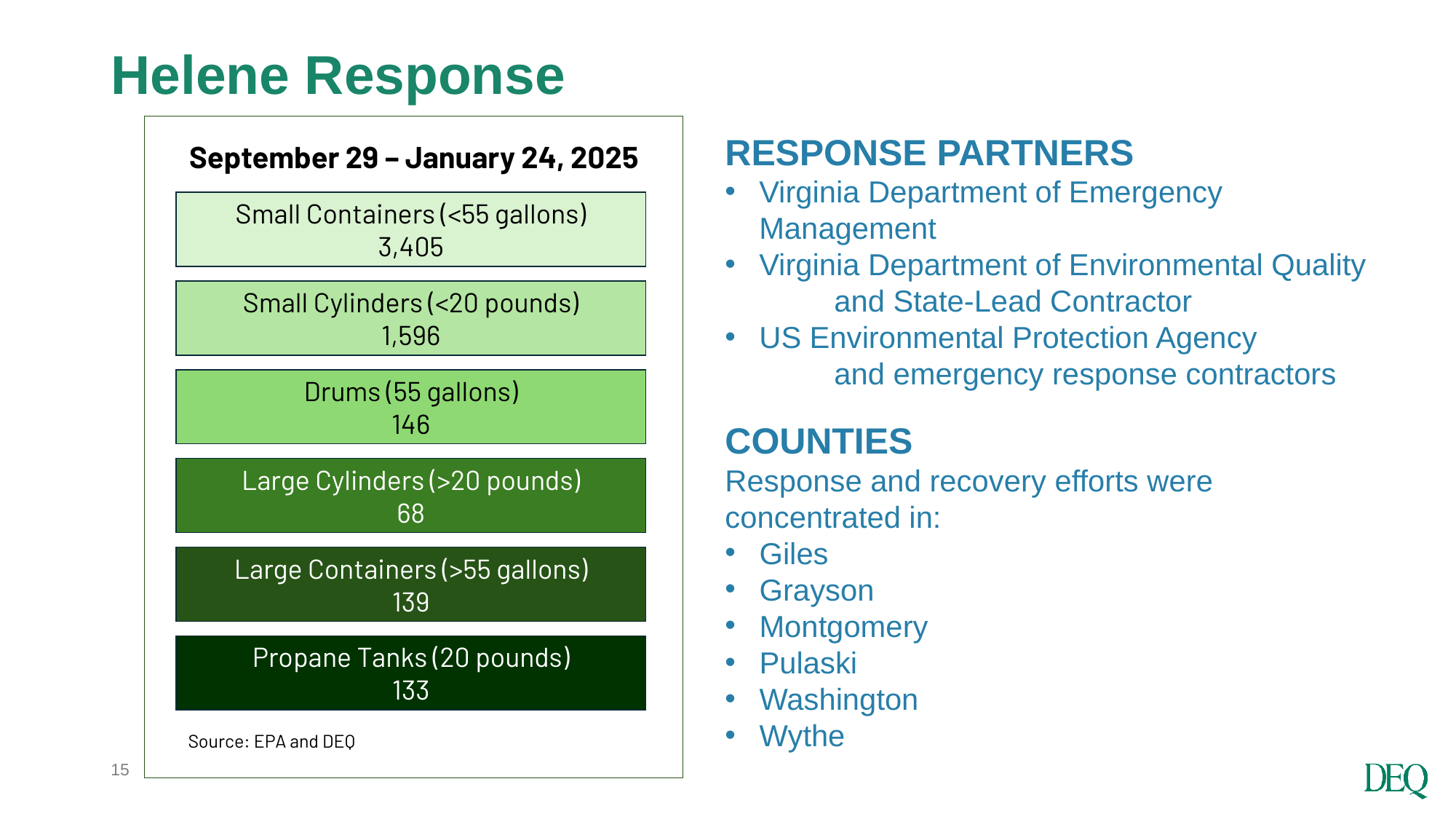

# Helene Response

September 29 – January 24, 2025
Small Containers (<55 gallons)
3,405
Small Cylinders (<20 pounds)
1,596
Drums (55 gallons)
146
Large Cylinders (>20 pounds)
68
Large Containers (>55 gallons)
139
Propane Tanks (20 pounds)
133
Source: EPA and DEQ
RESPONSE PARTNERS
Virginia Department of Emergency Management
Virginia Department of Environmental Quality
	and State-Lead Contractor
US Environmental Protection Agency
	and emergency response contractors
COUNTIES
Response and recovery efforts were concentrated in:
Giles
Grayson
Montgomery
Pulaski
Washington
Wythe
15